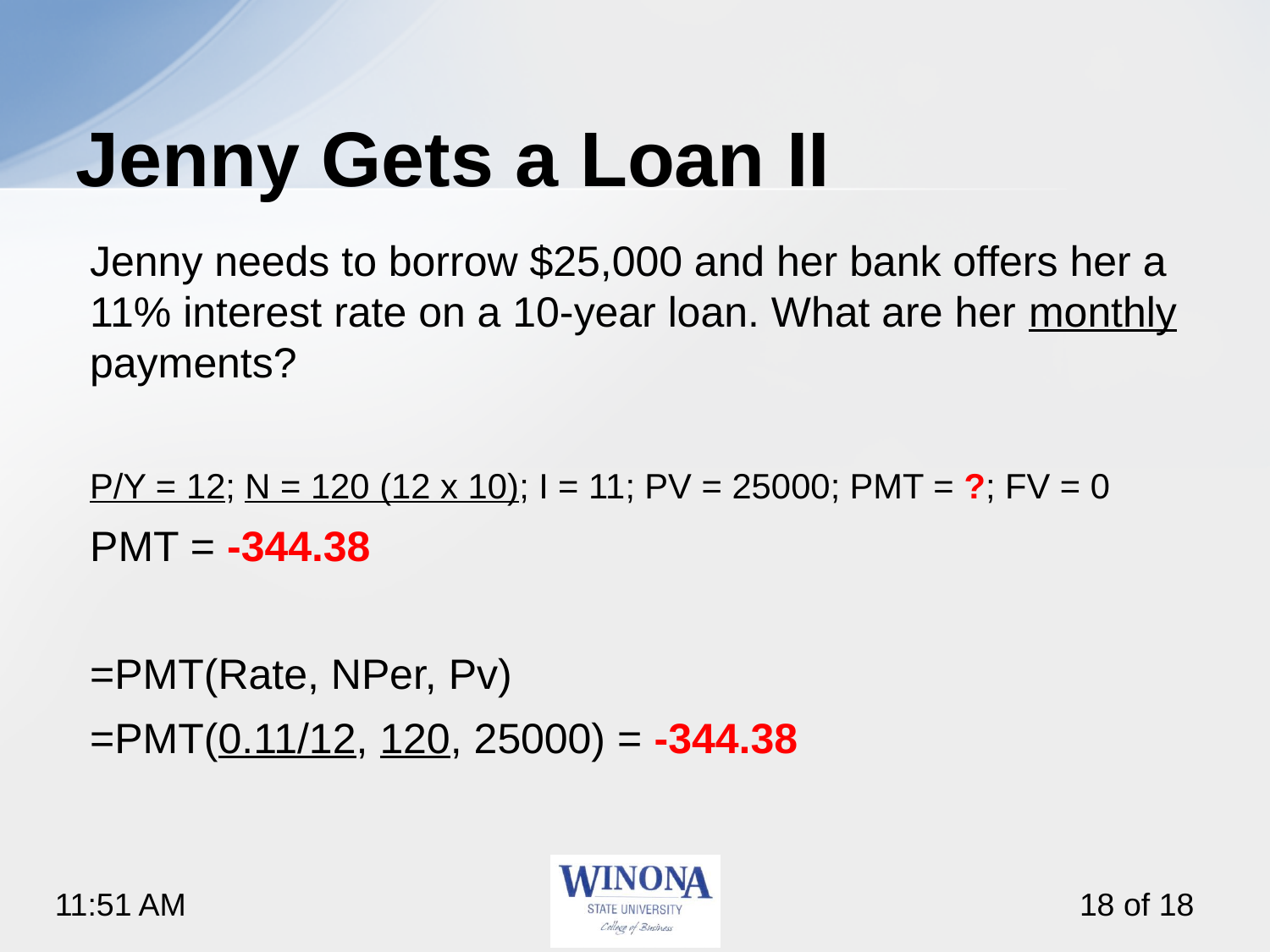

# Jenny Gets a Loan II
Jenny needs to borrow $25,000 and her bank offers her a 11% interest rate on a 10-year loan. What are her monthly payments?

P/Y = 12; N = 120 (12 x 10); I = 11; PV = 25000; PMT = ?; FV = 0
PMT = -344.38

=PMT(Rate, NPer, Pv)
=PMT(0.11/12, 120, 25000) = -344.38